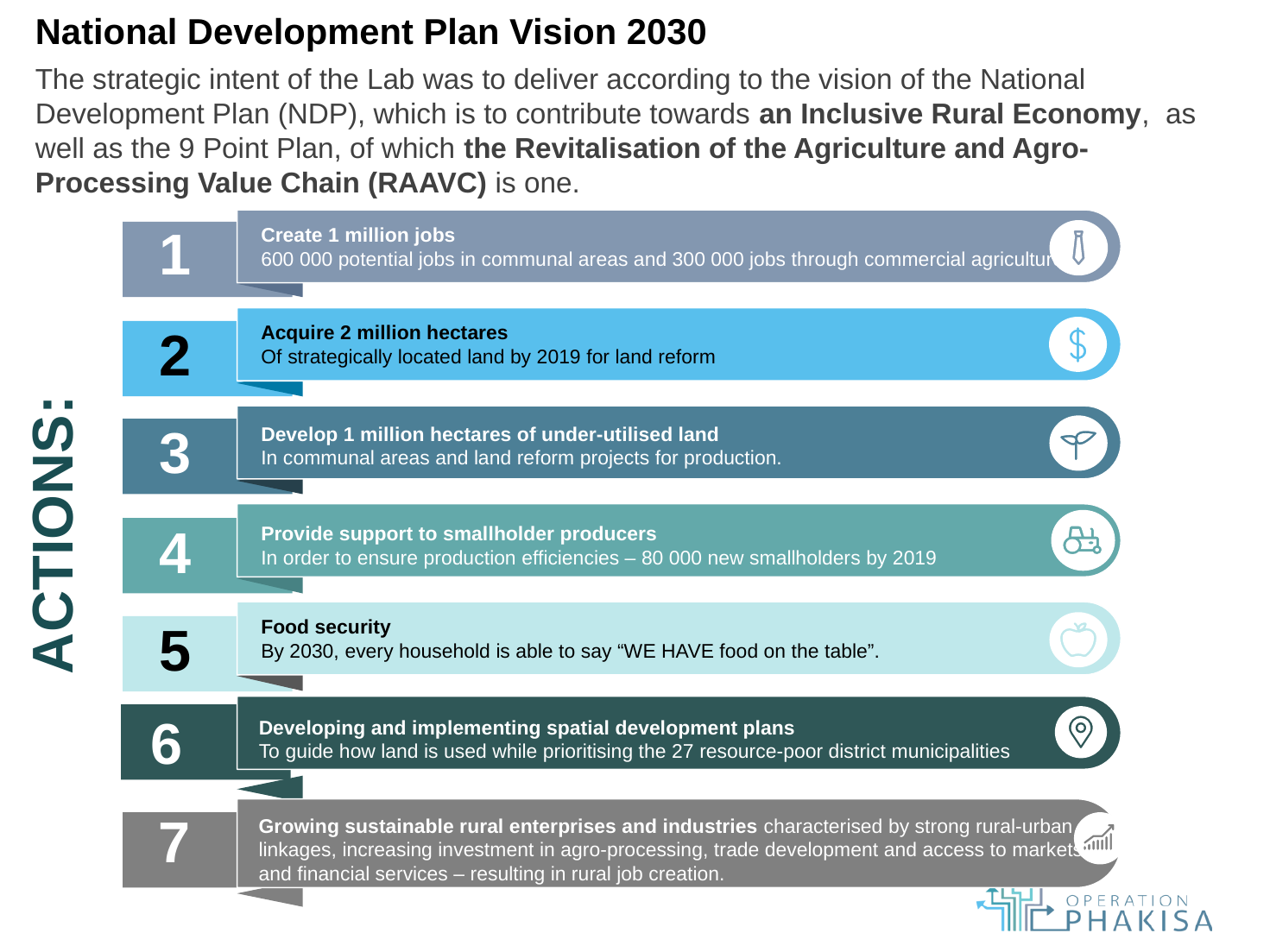

# National Development Plan Vision 2030
The strategic intent of the Lab was to deliver according to the vision of the National Development Plan (NDP), which is to contribute towards an Inclusive Rural Economy,  as well as the 9 Point Plan, of which the Revitalisation of the Agriculture and Agro-Processing Value Chain (RAAVC) is one.

1

Create 1 million jobs
600 000 potential jobs in communal areas and 300 000 jobs through commercial agriculture

2
Acquire 2 million hectares
Of strategically located land by 2019 for land reform

3

Develop 1 million hectares of under-utilised land
In communal areas and land reform projects for production.

ACTIONS:

4

Provide support to smallholder producers
In order to ensure production efficiencies – 80 000 new smallholders by 2019

5
Food security
By 2030, every household is able to say “WE HAVE food on the table”.

6
Developing and implementing spatial development plans
To guide how land is used while prioritising the 27 resource-poor district municipalities

7

Growing sustainable rural enterprises and industries characterised by strong rural-urban linkages, increasing investment in agro-processing, trade development and access to markets and financial services – resulting in rural job creation.